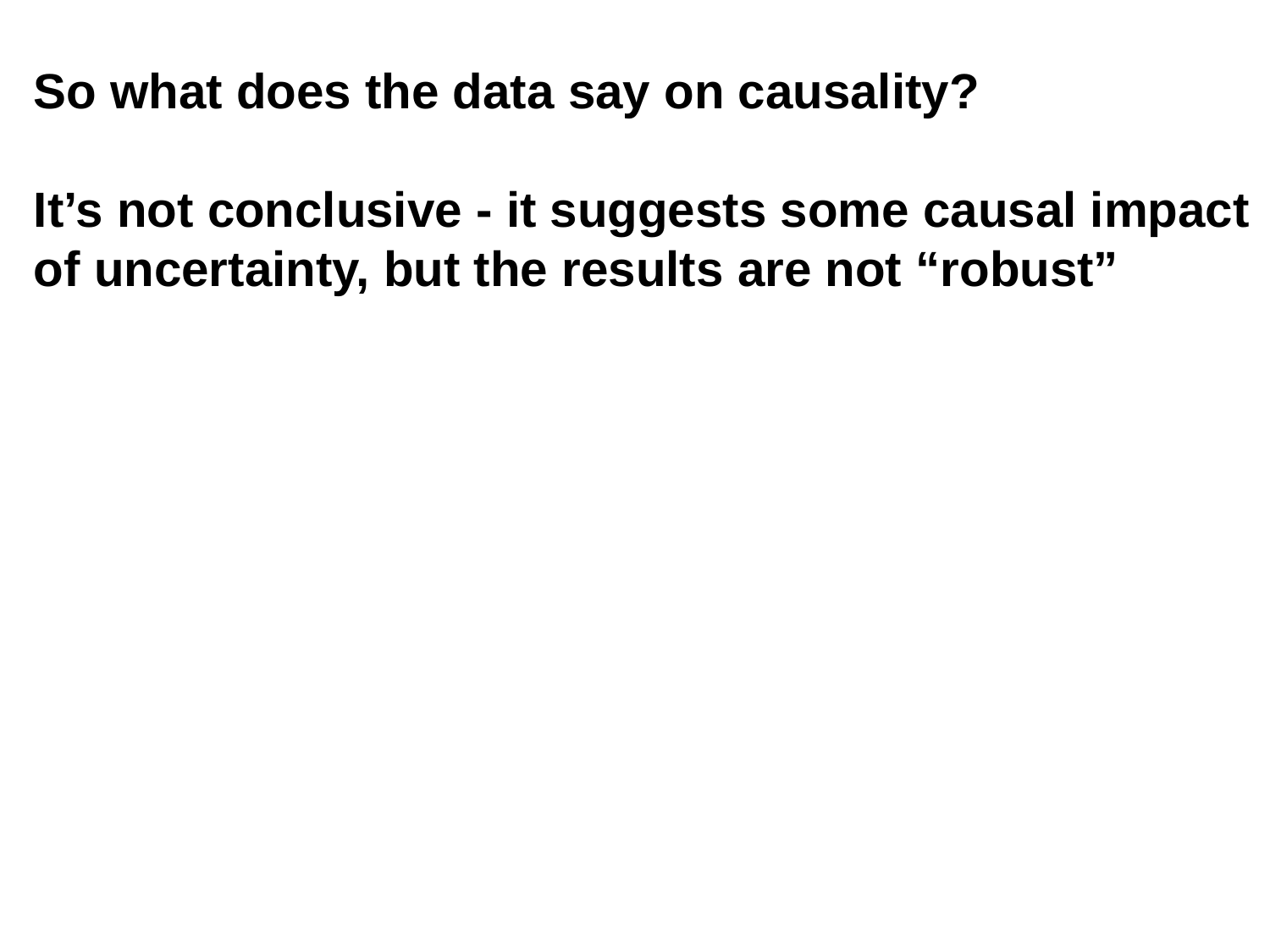

# So what does the data say on causality? It’s not conclusive - it suggests some causal impact of uncertainty, but the results are not “robust”